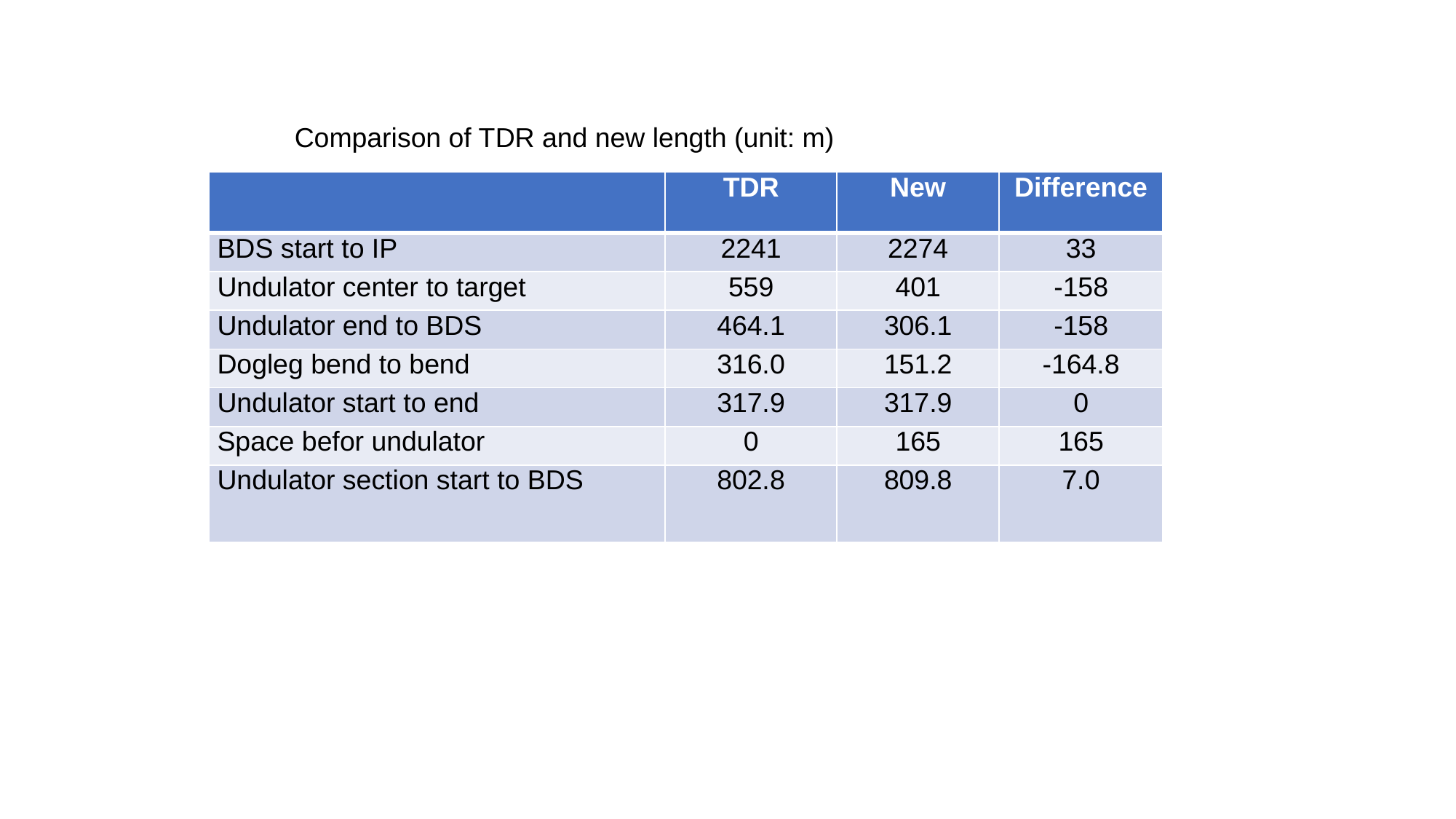

Comparison of TDR and new length (unit: m)
|  | TDR | New | Difference |
| --- | --- | --- | --- |
| BDS start to IP | 2241 | 2274 | 33 |
| Undulator center to target | 559 | 401 | -158 |
| Undulator end to BDS | 464.1 | 306.1 | -158 |
| Dogleg bend to bend | 316.0 | 151.2 | -164.8 |
| Undulator start to end | 317.9 | 317.9 | 0 |
| Space befor undulator | 0 | 165 | 165 |
| Undulator section start to BDS | 802.8 | 809.8 | 7.0 |